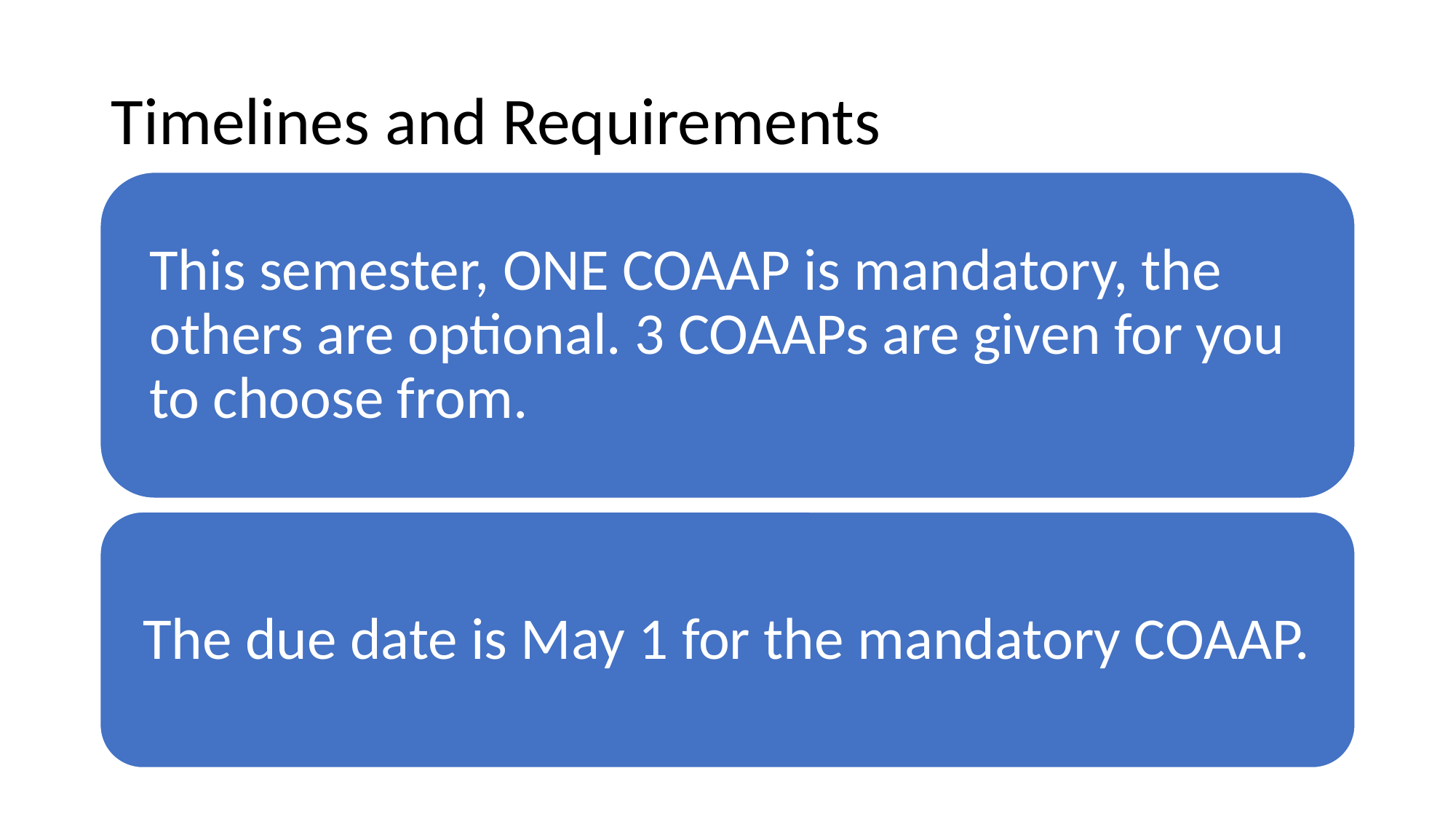

# Timelines and Requirements
This semester, ONE COAAP is mandatory, the others are optional. 3 COAAPs are given for you to choose from.
The due date is May 1 for the mandatory COAAP.